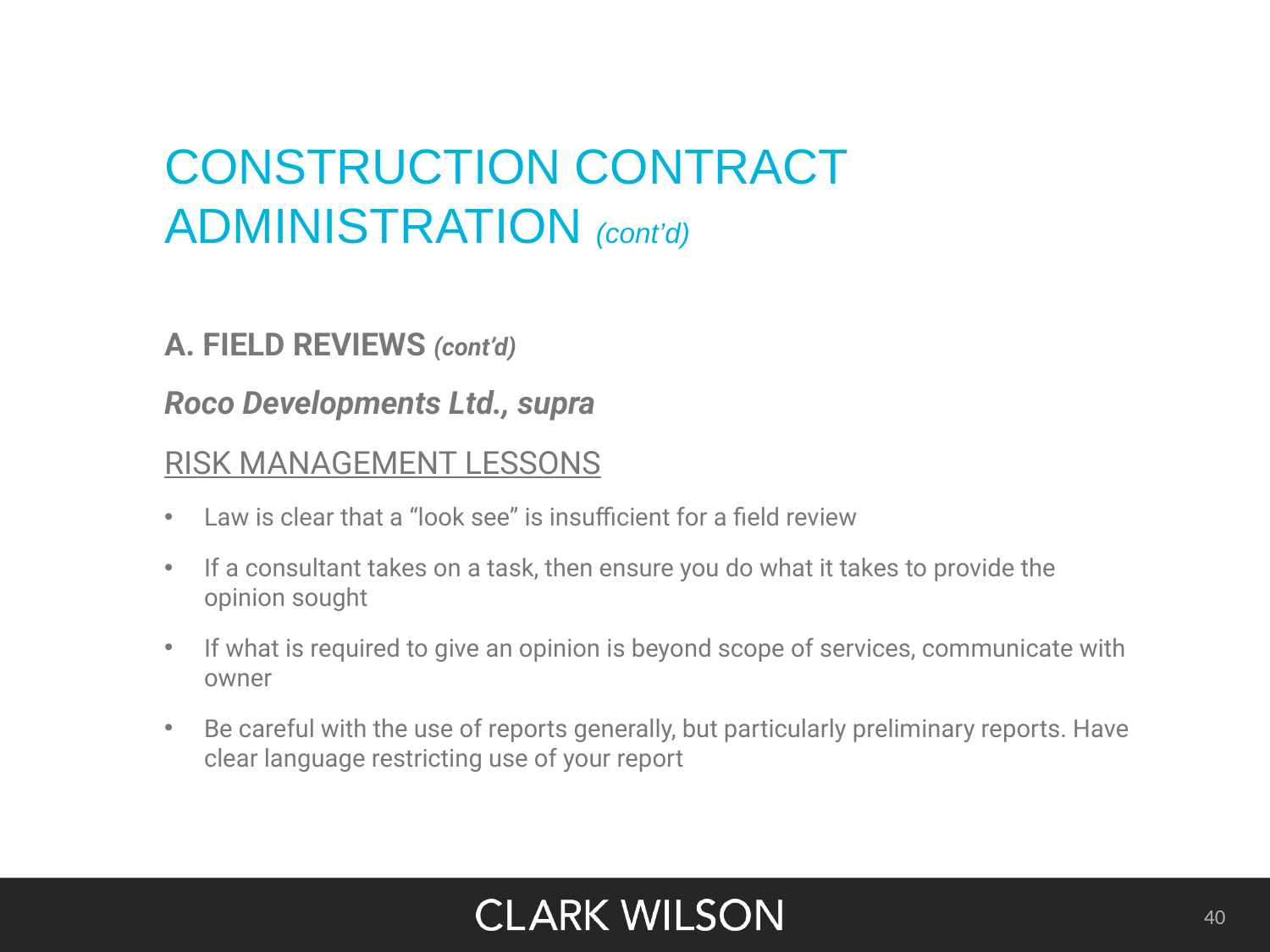

# CONSTRUCTION CONTRACT ADMINISTRATION (cont’d)
A. FIELD REVIEWS (cont’d)
Roco Developments Ltd., supra
RISK MANAGEMENT LESSONS
Law is clear that a “look see” is insufficient for a field review
If a consultant takes on a task, then ensure you do what it takes to provide the opinion sought
If what is required to give an opinion is beyond scope of services, communicate with owner
Be careful with the use of reports generally, but particularly preliminary reports. Have clear language restricting use of your report
40